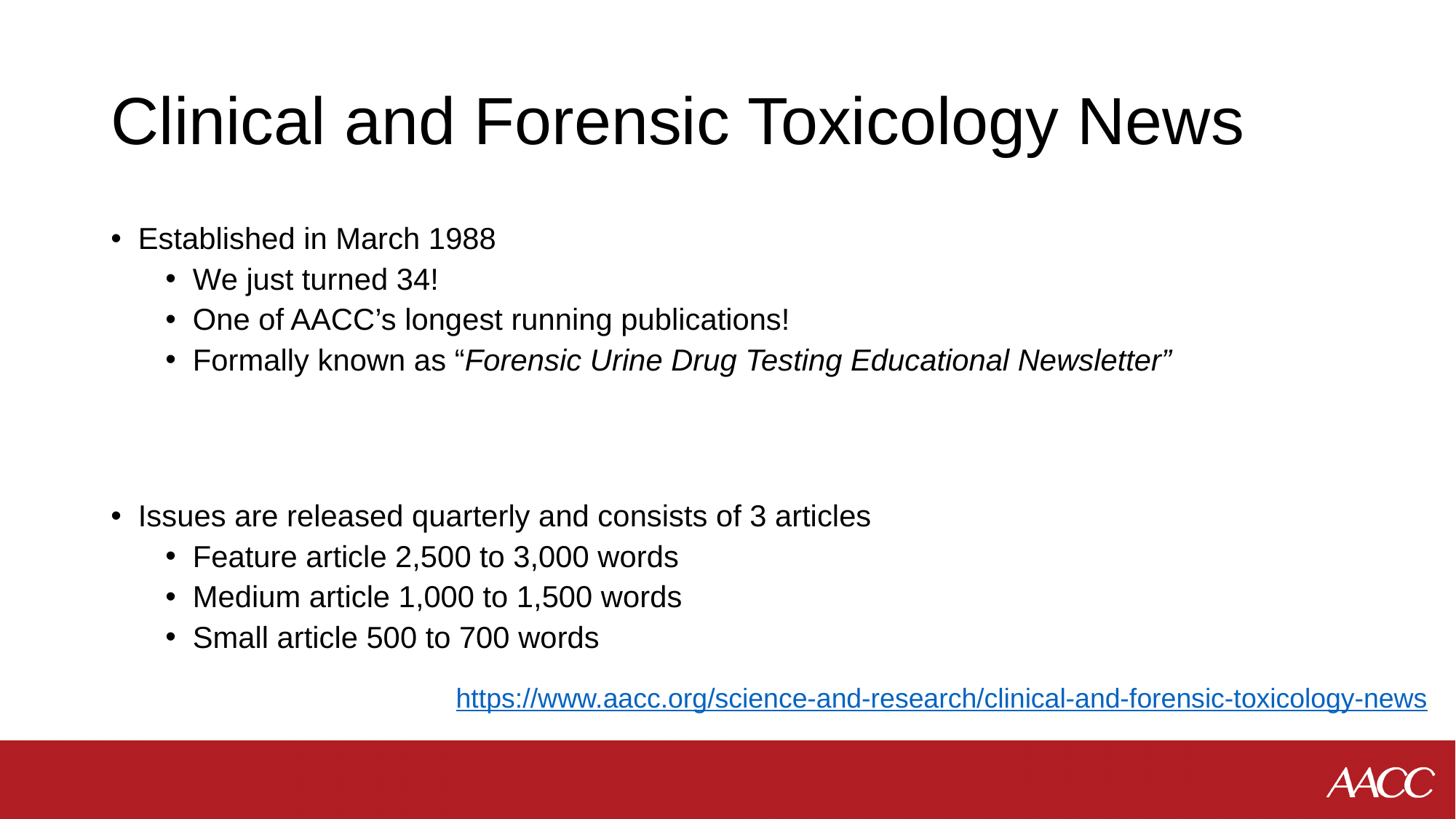

# Clinical and Forensic Toxicology News
Established in March 1988
We just turned 34!
One of AACC’s longest running publications!
Formally known as “Forensic Urine Drug Testing Educational Newsletter”

Issues are released quarterly and consists of 3 articles
Feature article 2,500 to 3,000 words
Medium article 1,000 to 1,500 words
Small article 500 to 700 words
https://www.aacc.org/science-and-research/clinical-and-forensic-toxicology-news